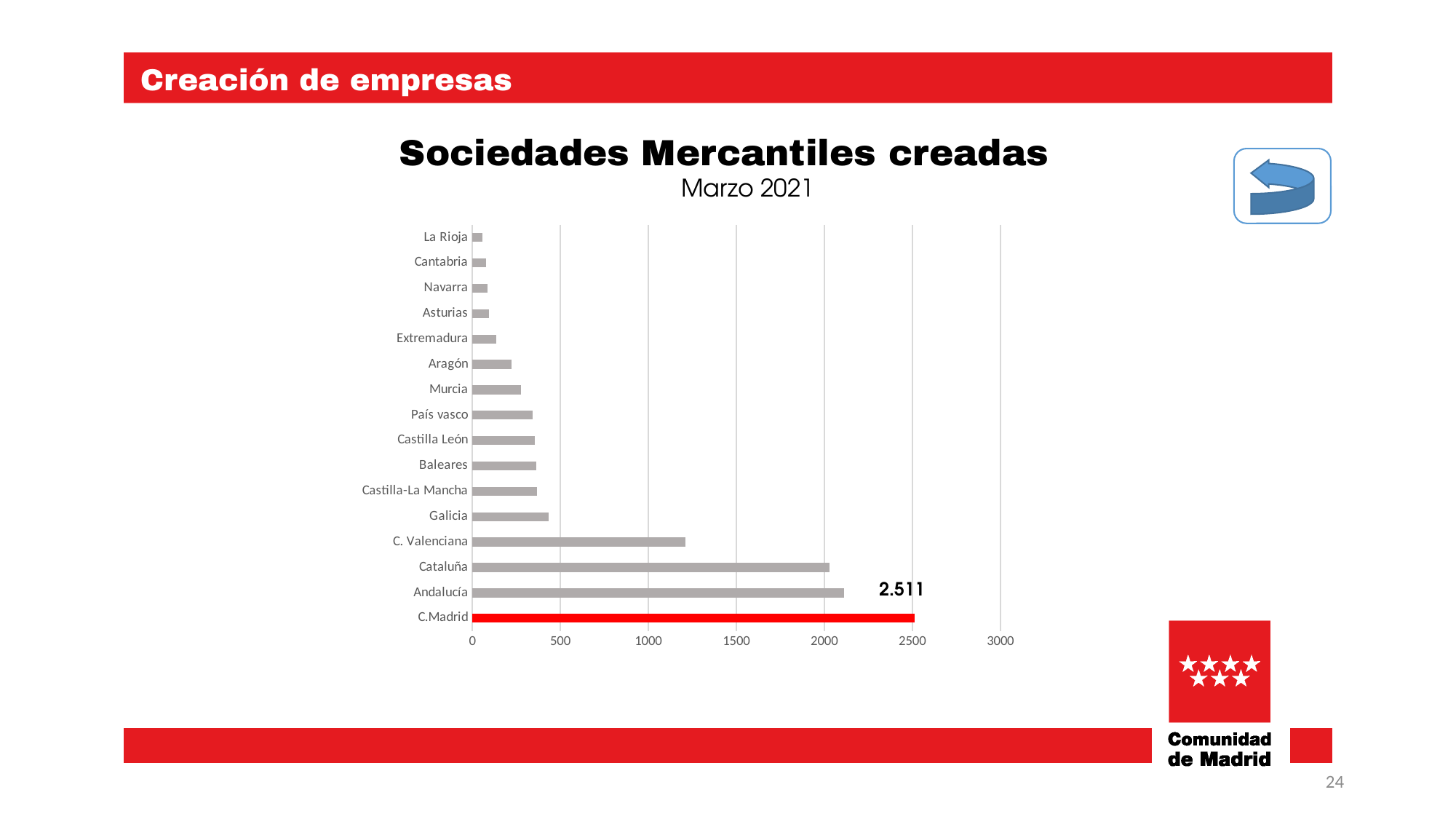

# Creación de empresas

Sociedades Mercantiles creadas
Marzo 2021

### Chart

| Category |  |
|---|---|
| C.Madrid | 2511.0 |
| Andalucía | 2110.0 |
| Cataluña | 2031.0 |
| C. Valenciana | 1209.0 |
| Galicia | 432.0 |
| Castilla-La Mancha | 368.0 |
| Baleares | 363.0 |
| Castilla León | 356.0 |
| País vasco | 344.0 |
| Murcia | 278.0 |
| Aragón | 222.0 |
| Extremadura | 135.0 |
| Asturias | 96.0 |
| Navarra | 84.0 |
| Cantabria | 76.0 |
| La Rioja | 55.0 |
2.511
24